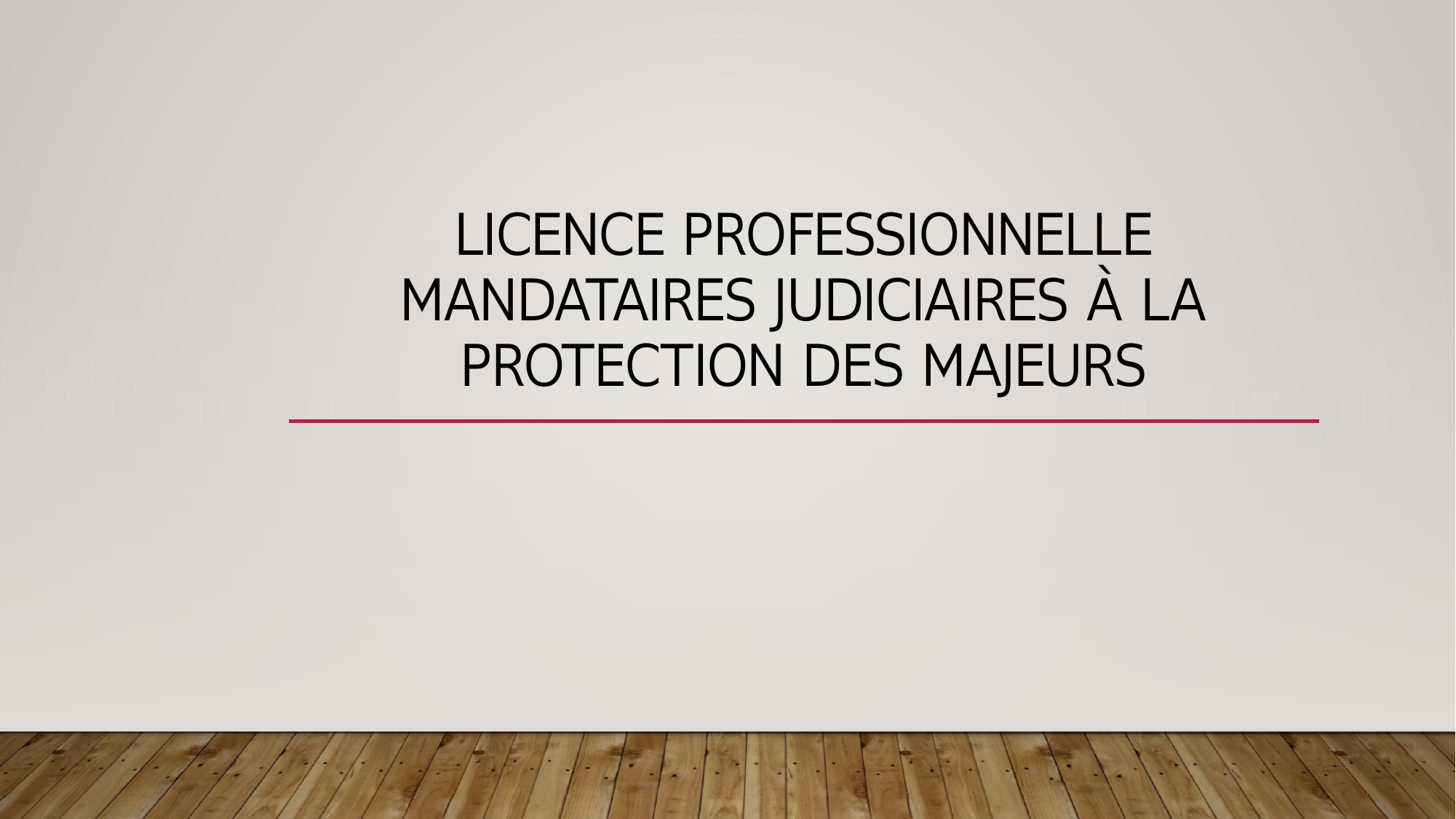

# LICENCE PROFESSIONNELLE MANDATAIRES JUDICIAIRES à LA PROTECTION DES MAJEURS